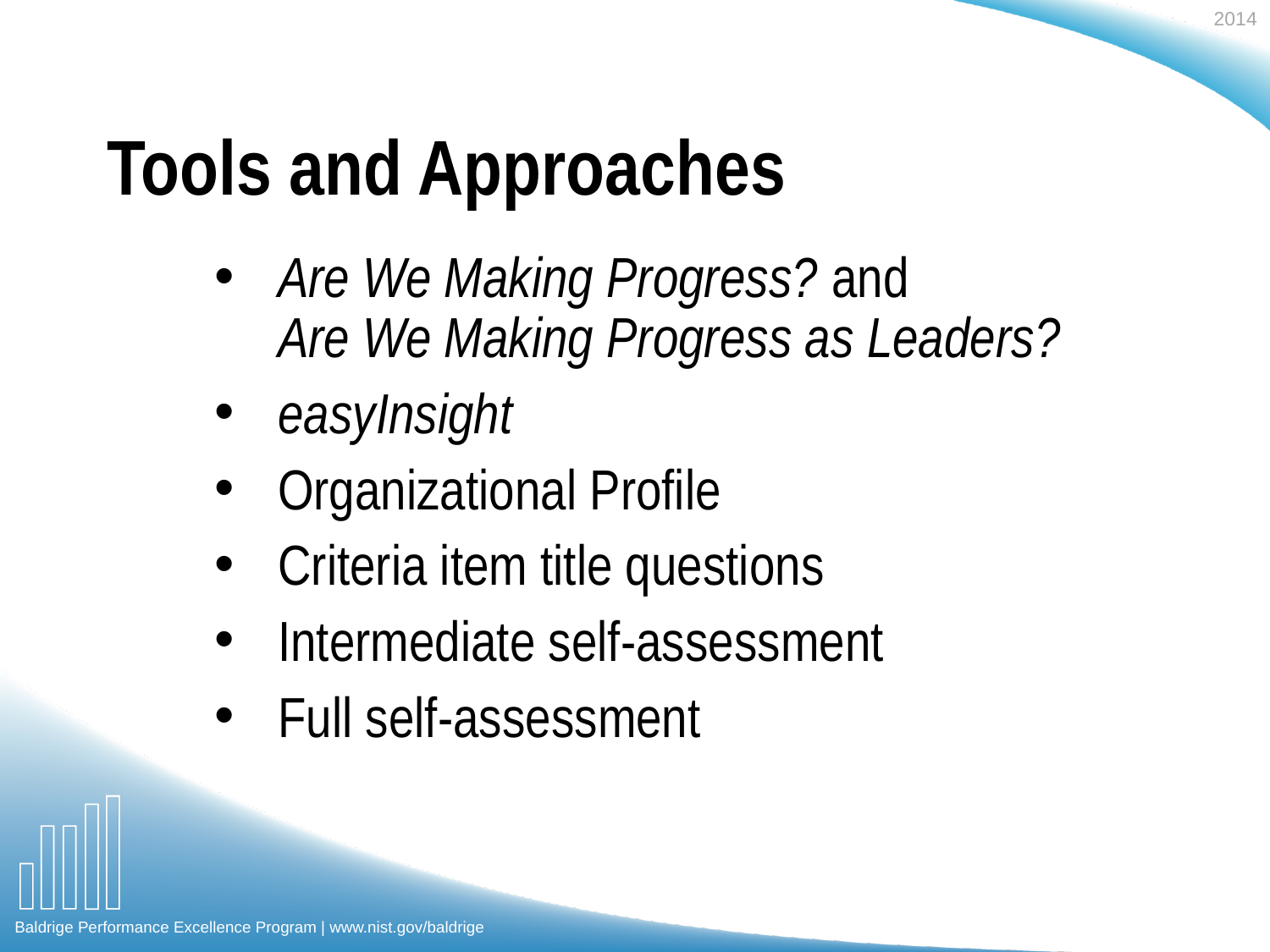

# Tools and Approaches
Are We Making Progress? and
Are We Making Progress as Leaders?
easyInsight
Organizational Profile
Criteria item title questions
Intermediate self-assessment
Full self-assessment